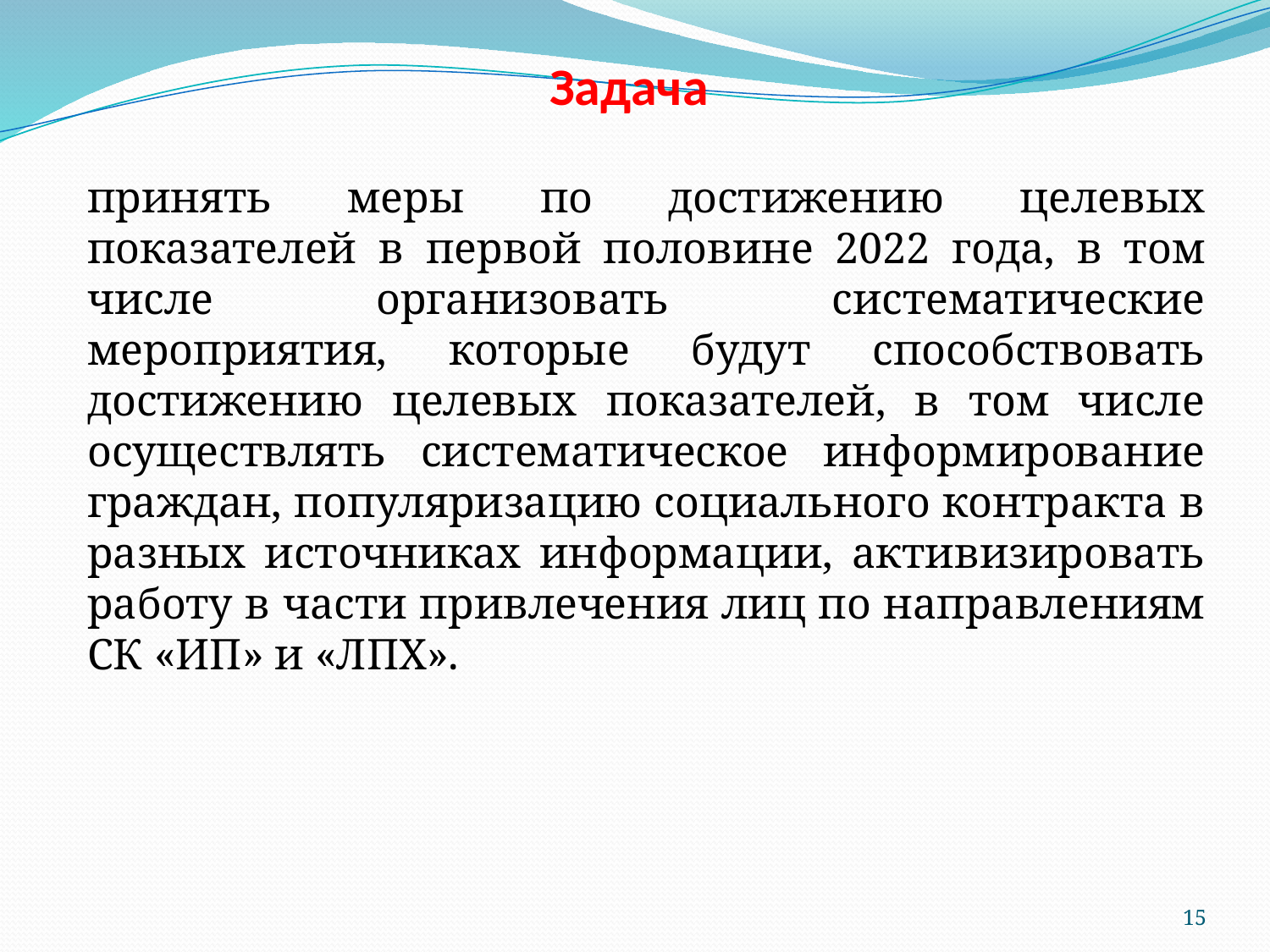

# Задача

принять меры по достижению целевых показателей в первой половине 2022 года, в том числе организовать систематические мероприятия, которые будут способствовать достижению целевых показателей, в том числе осуществлять систематическое информирование граждан, популяризацию социального контракта в разных источниках информации, активизировать работу в части привлечения лиц по направлениям СК «ИП» и «ЛПХ».

15